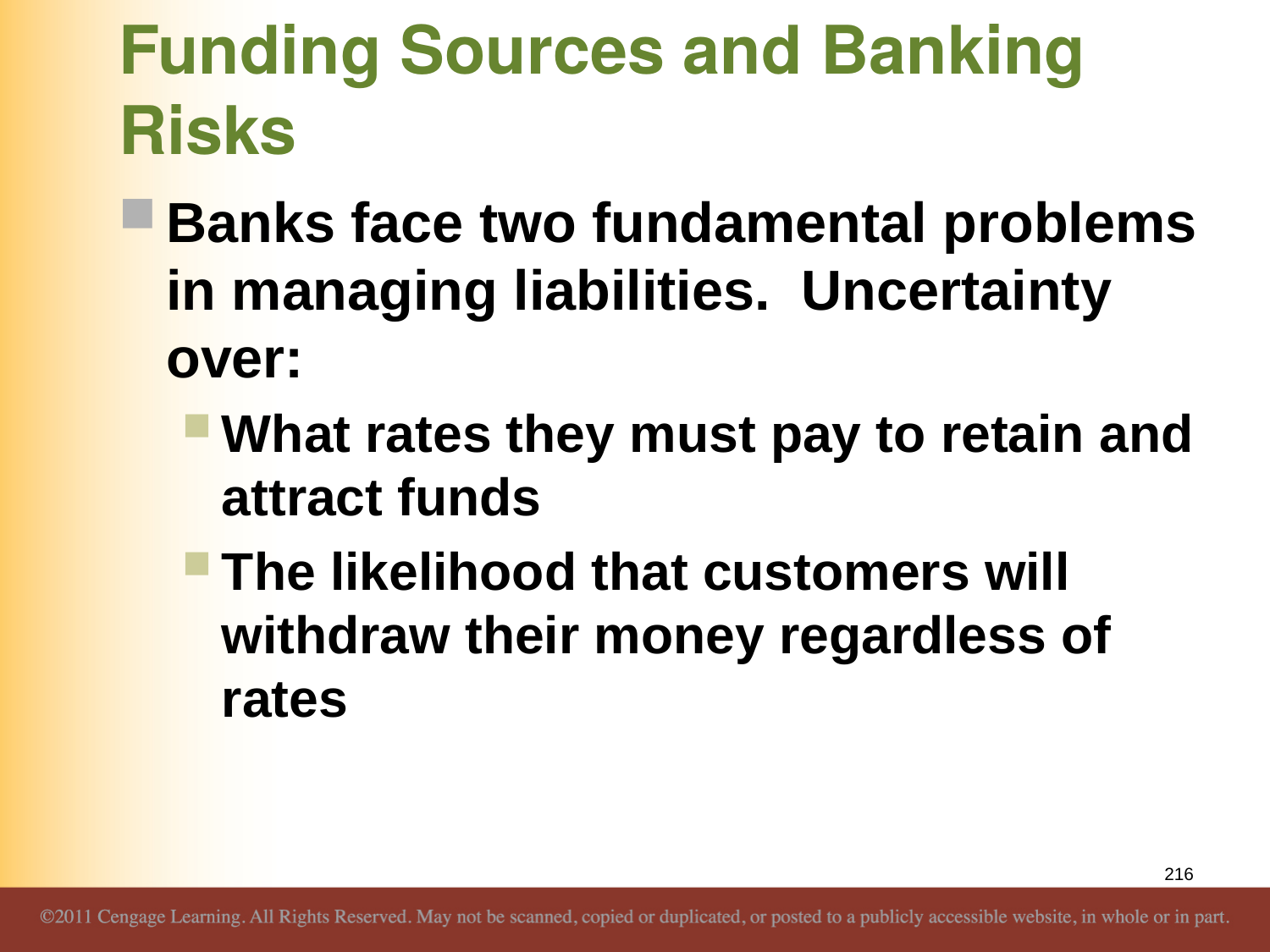

# Funding Sources and Banking Risks
Banks face two fundamental problems in managing liabilities.  Uncertainty over:
What rates they must pay to retain and attract funds
The likelihood that customers will withdraw their money regardless of rates

216